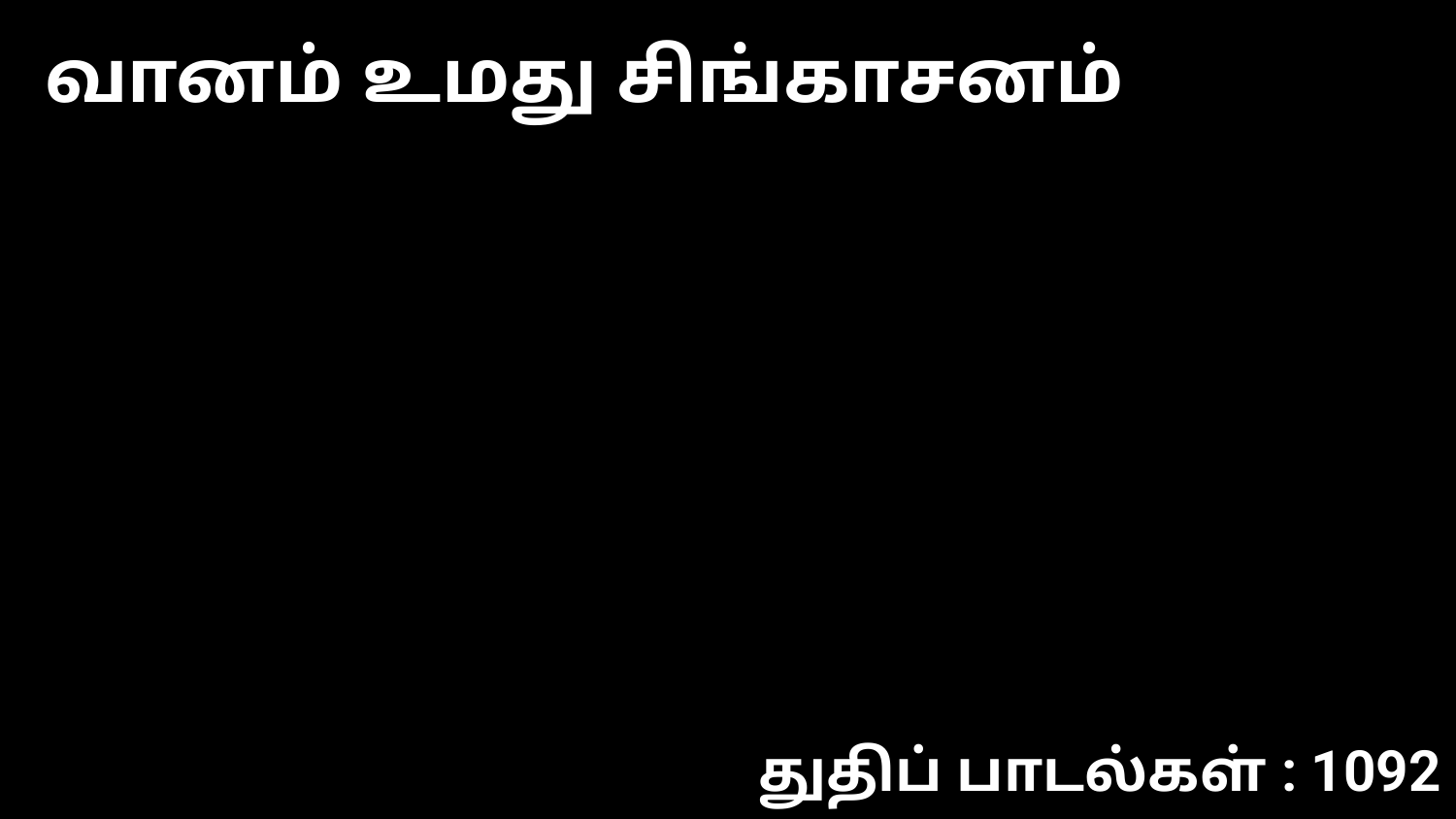

வானம் உமது சிங்காசனம்
துதிப் பாடல்கள் : 1092